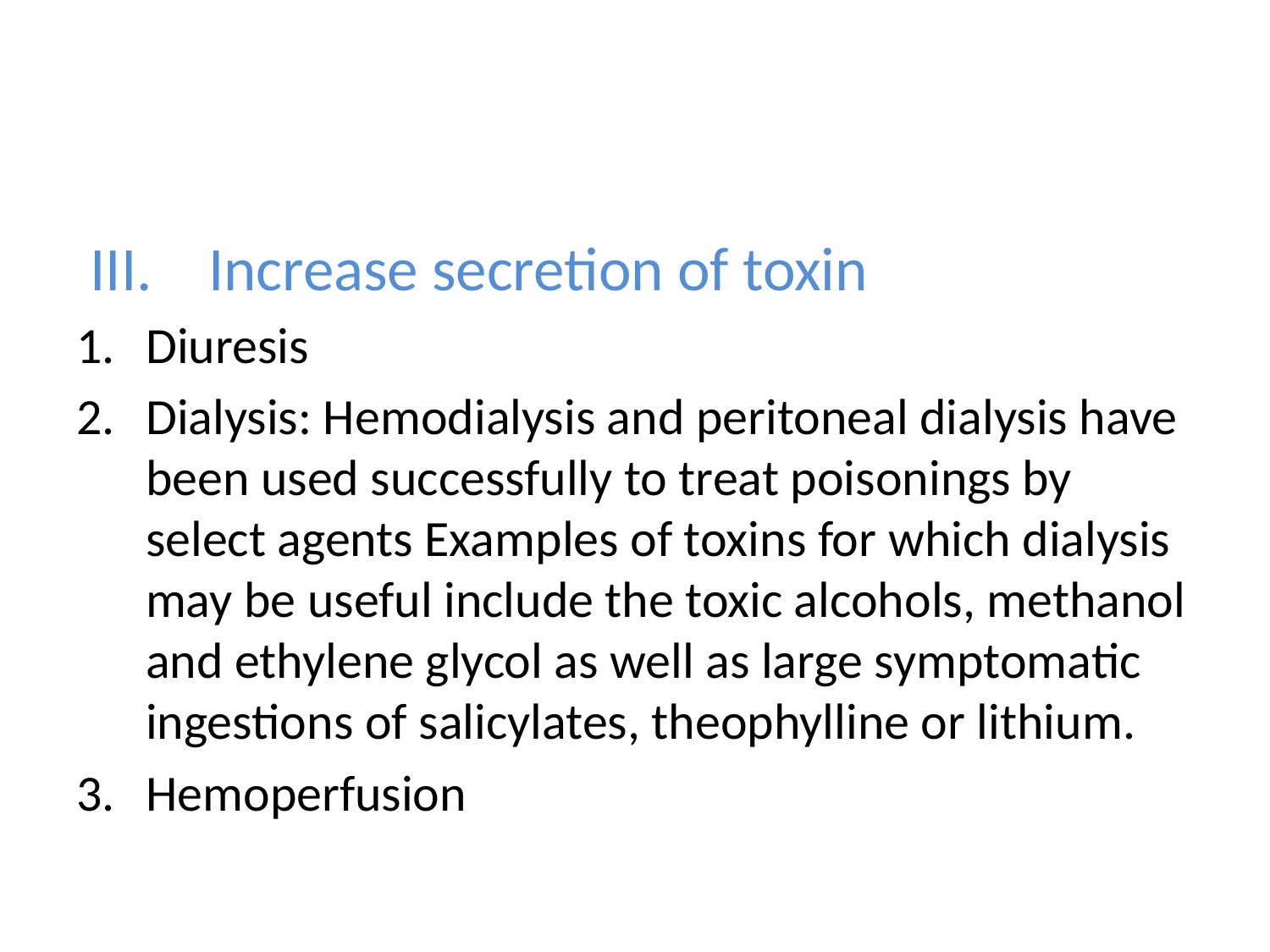

#
 III.    Increase secretion of toxin
Diuresis
Dialysis: Hemodialysis and peritoneal dialysis have been used successfully to treat poisonings by select agents Examples of toxins for which dialysis may be useful include the toxic alcohols, methanol and ethylene glycol as well as large symptomatic ingestions of salicylates, theophylline or lithium.
Hemoperfusion